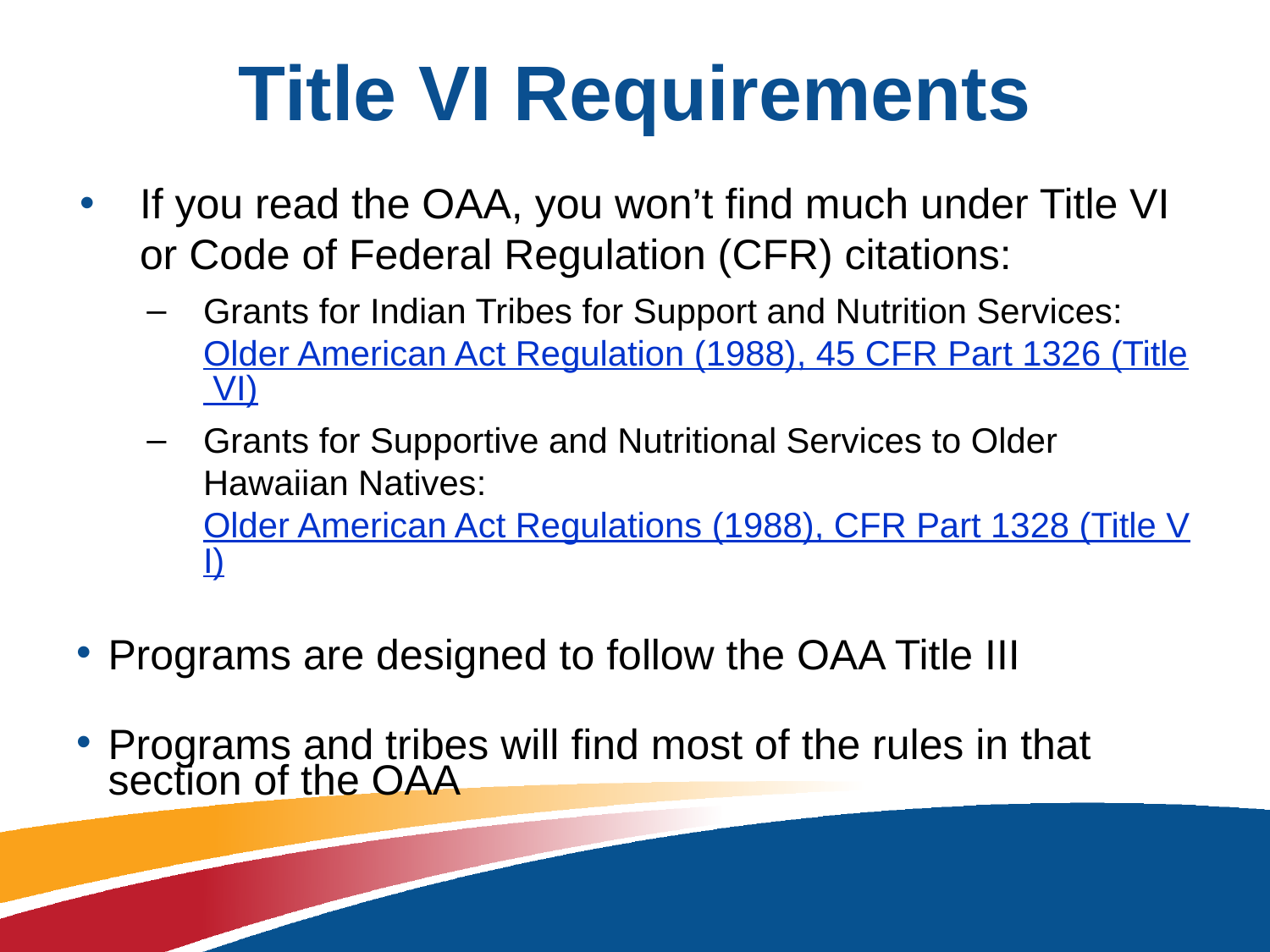

# Title VI Requirements
If you read the OAA, you won’t find much under Title VI or Code of Federal Regulation (CFR) citations:
Grants for Indian Tribes for Support and Nutrition Services: Older American Act Regulation (1988), 45 CFR Part 1326 (Title VI)
Grants for Supportive and Nutritional Services to Older Hawaiian Natives: Older American Act Regulations (1988), CFR Part 1328 (Title VI)

Programs are designed to follow the OAA Title III

Programs and tribes will find most of the rules in that section of the OAA